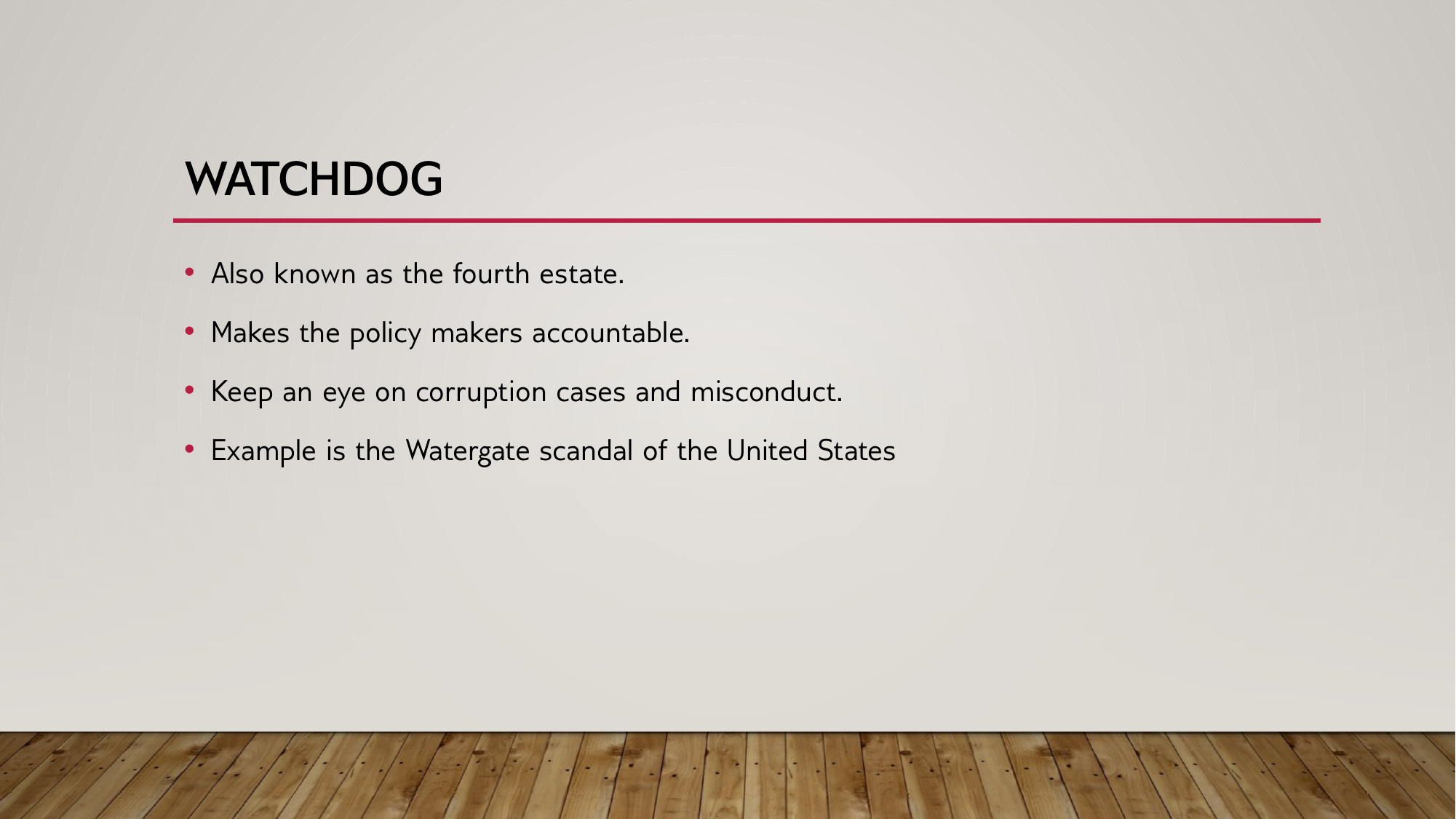

# Watchdog
Also known as the fourth estate.
Makes the policy makers accountable.
Keep an eye on corruption cases and misconduct.
Example is the Watergate scandal of the United States